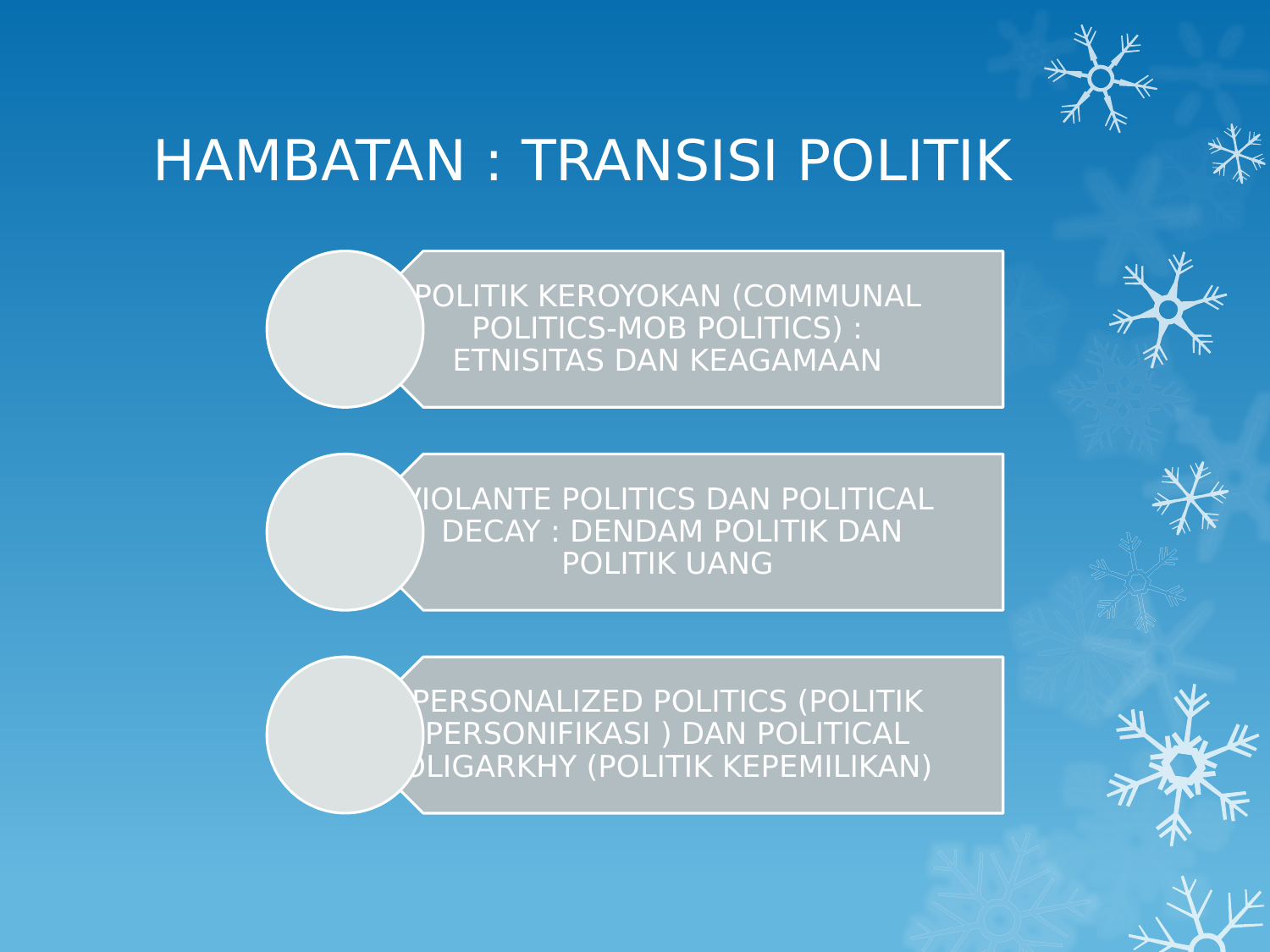

# HAMBATAN : TRANSISI POLITIK
POLITIK KEROYOKAN (COMMUNAL POLITICS-MOB POLITICS) : ETNISITAS DAN KEAGAMAAN
VIOLANTE POLITICS DAN POLITICAL  DECAY : DENDAM POLITIK DAN POLITIK UANG
PERSONALIZED POLITICS (POLITIK PERSONIFIKASI ) DAN POLITICAL OLIGARKHY (POLITIK KEPEMILIKAN)